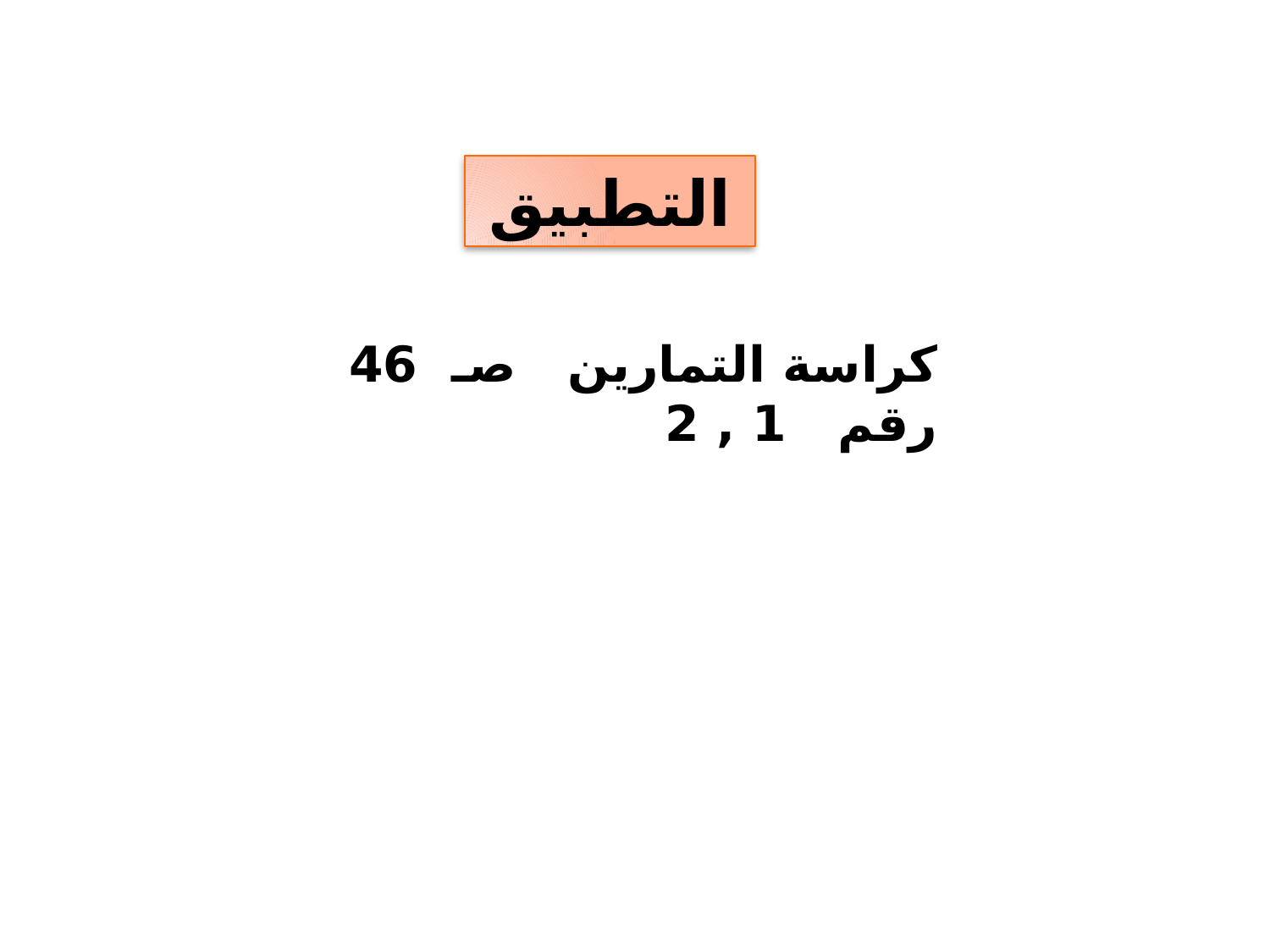

التطبيق
كراسة التمارين   صـ  46   رقم   1 , 2